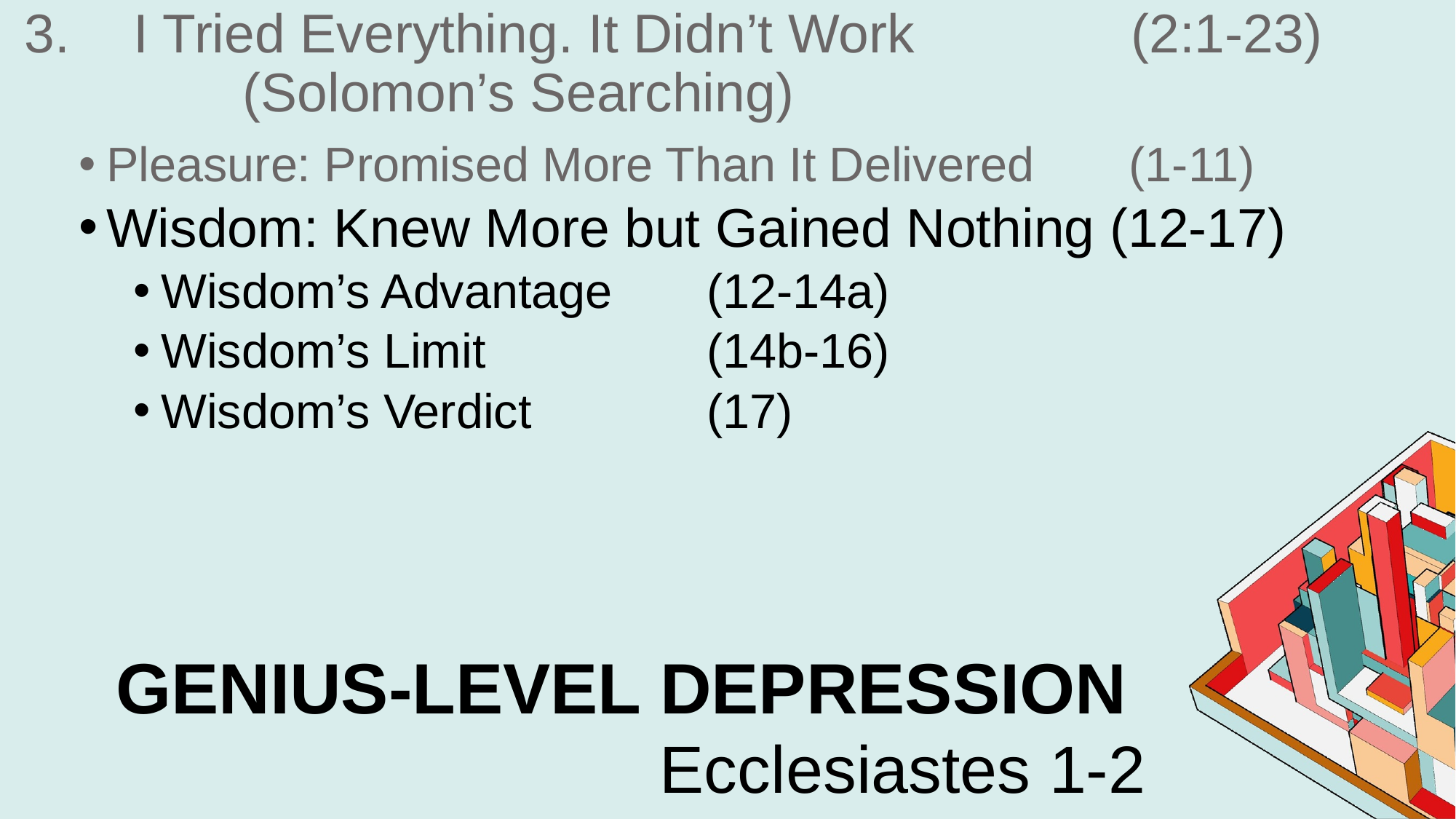

3.	I Tried Everything. It Didn’t Work		 (2:1-23)
		(Solomon’s Searching)
Pleasure: Promised More Than It Delivered 	   (1-11)
Wisdom: Knew More but Gained Nothing (12-17)
Wisdom’s Advantage 	(12-14a)
Wisdom’s Limit 		(14b-16)
Wisdom’s Verdict 		(17)

Genius-Level Depression
Ecclesiastes 1-2